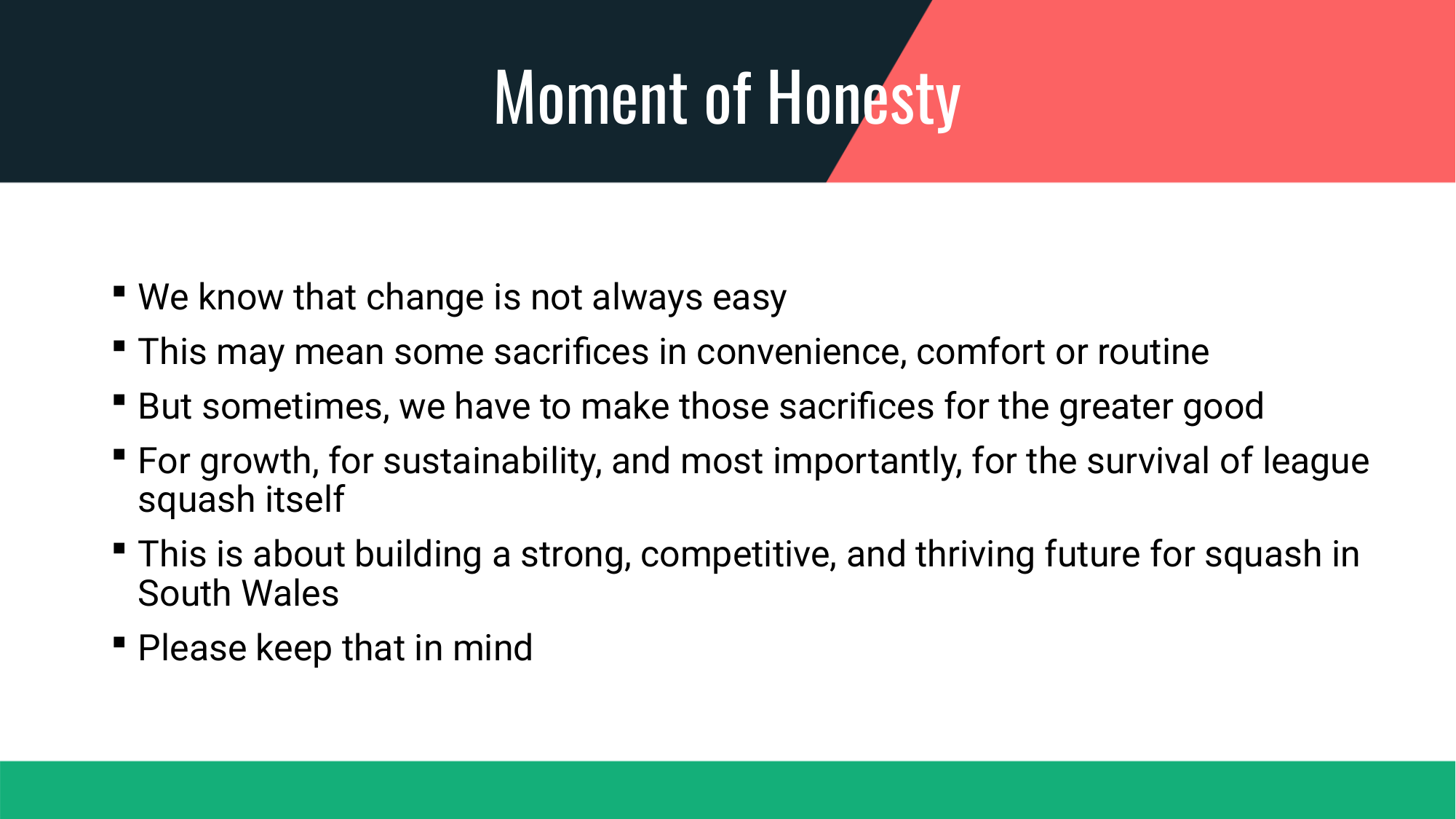

# Moment of Honesty

We know that change is not always easy
This may mean some sacrifices in convenience, comfort or routine
But sometimes, we have to make those sacrifices for the greater good
For growth, for sustainability, and most importantly, for the survival of league squash itself
This is about building a strong, competitive, and thriving future for squash in South Wales
Please keep that in mind